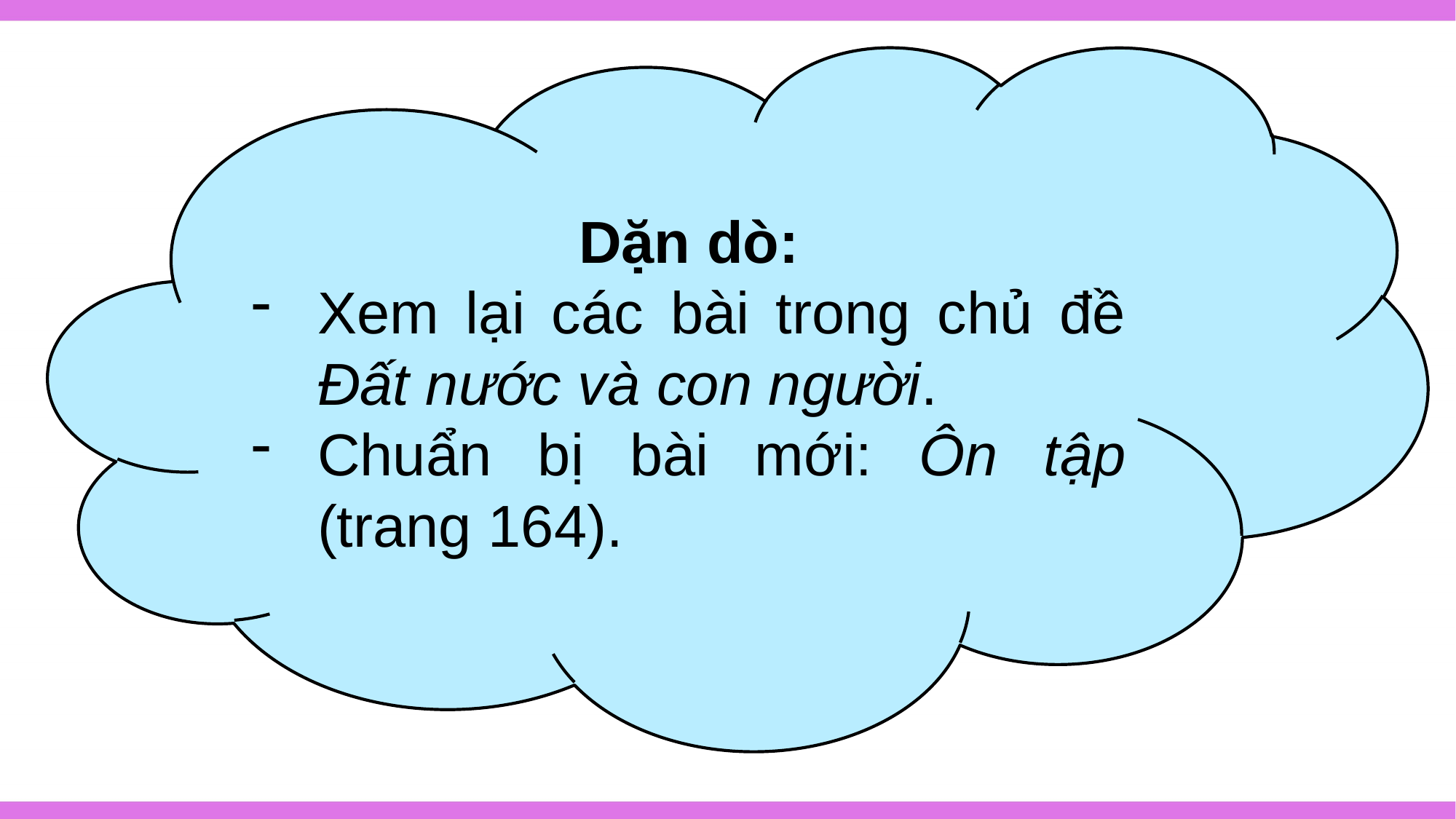

Dặn dò:
Xem lại các bài trong chủ đề Đất nước và con người.
Chuẩn bị bài mới: Ôn tập (trang 164).